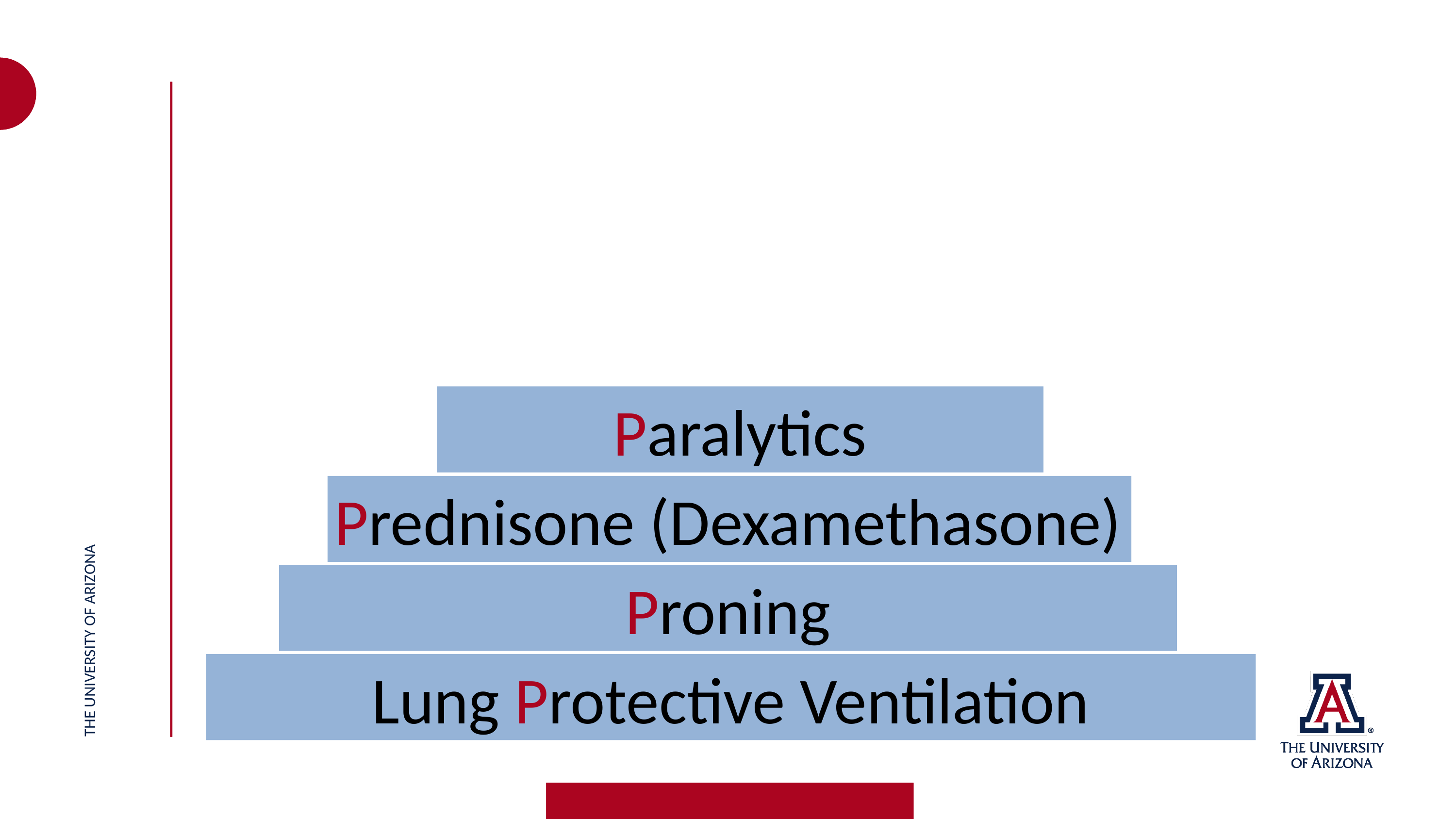

THE UNIVERSITY OF ARIZONA
Paralytics
Prednisone (Dexamethasone)
Proning
Lung Protective Ventilation